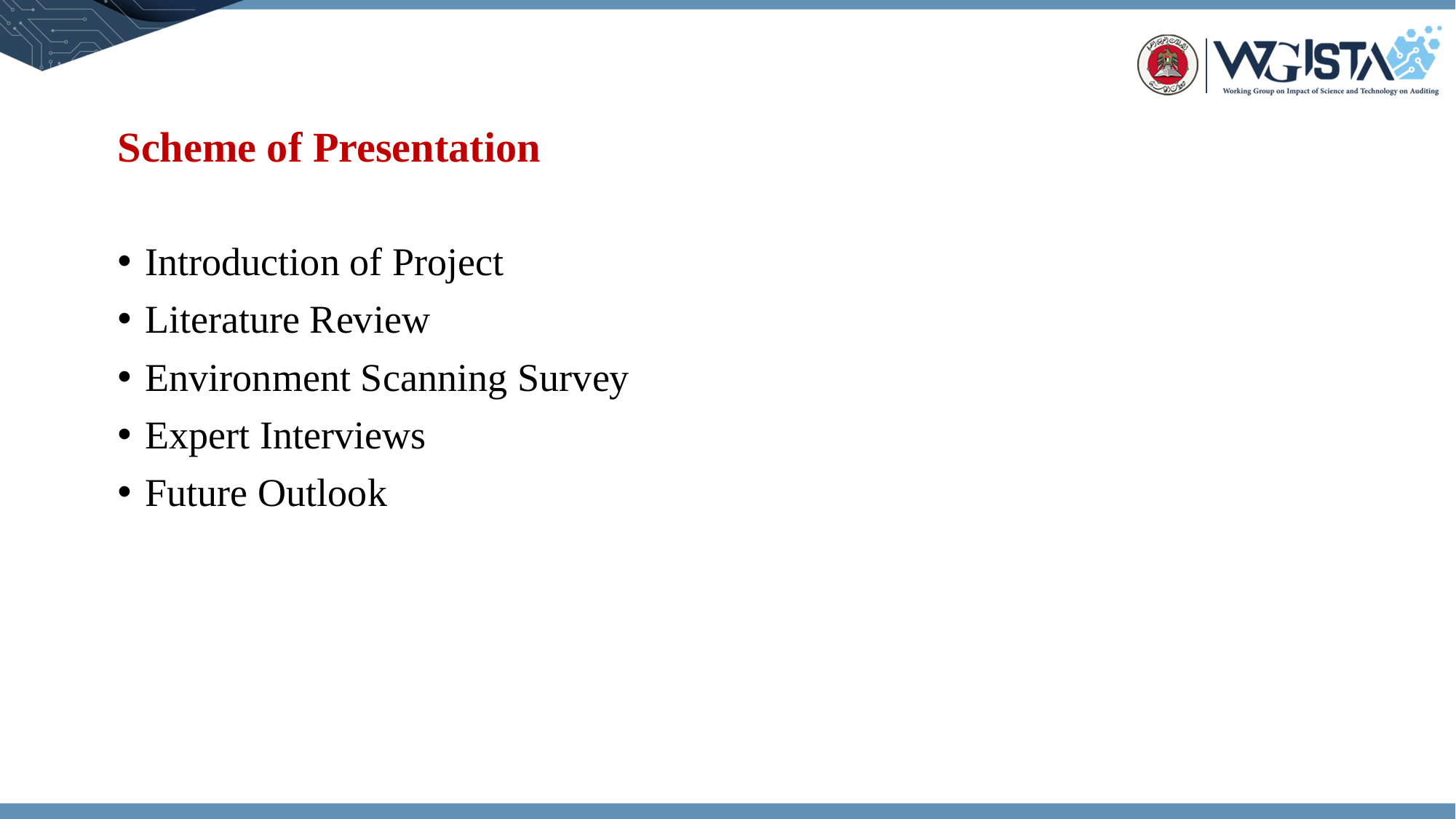

# Scheme of Presentation
Introduction of Project
Literature Review
Environment Scanning Survey
Expert Interviews
Future Outlook